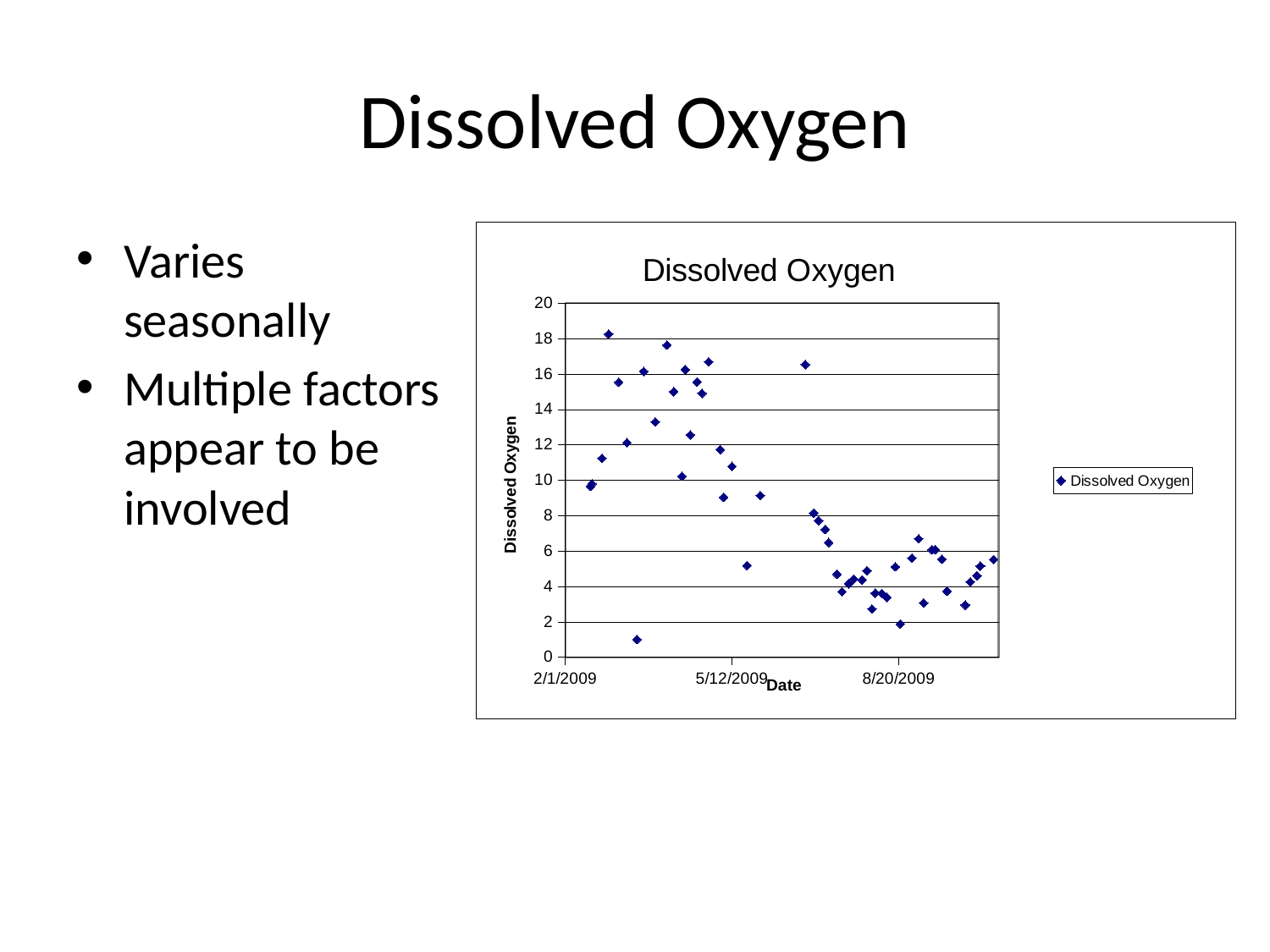

# Dissolved Oxygen
Varies seasonally
Multiple factors appear to be involved

### Chart:

| Category |  |
|---|---|